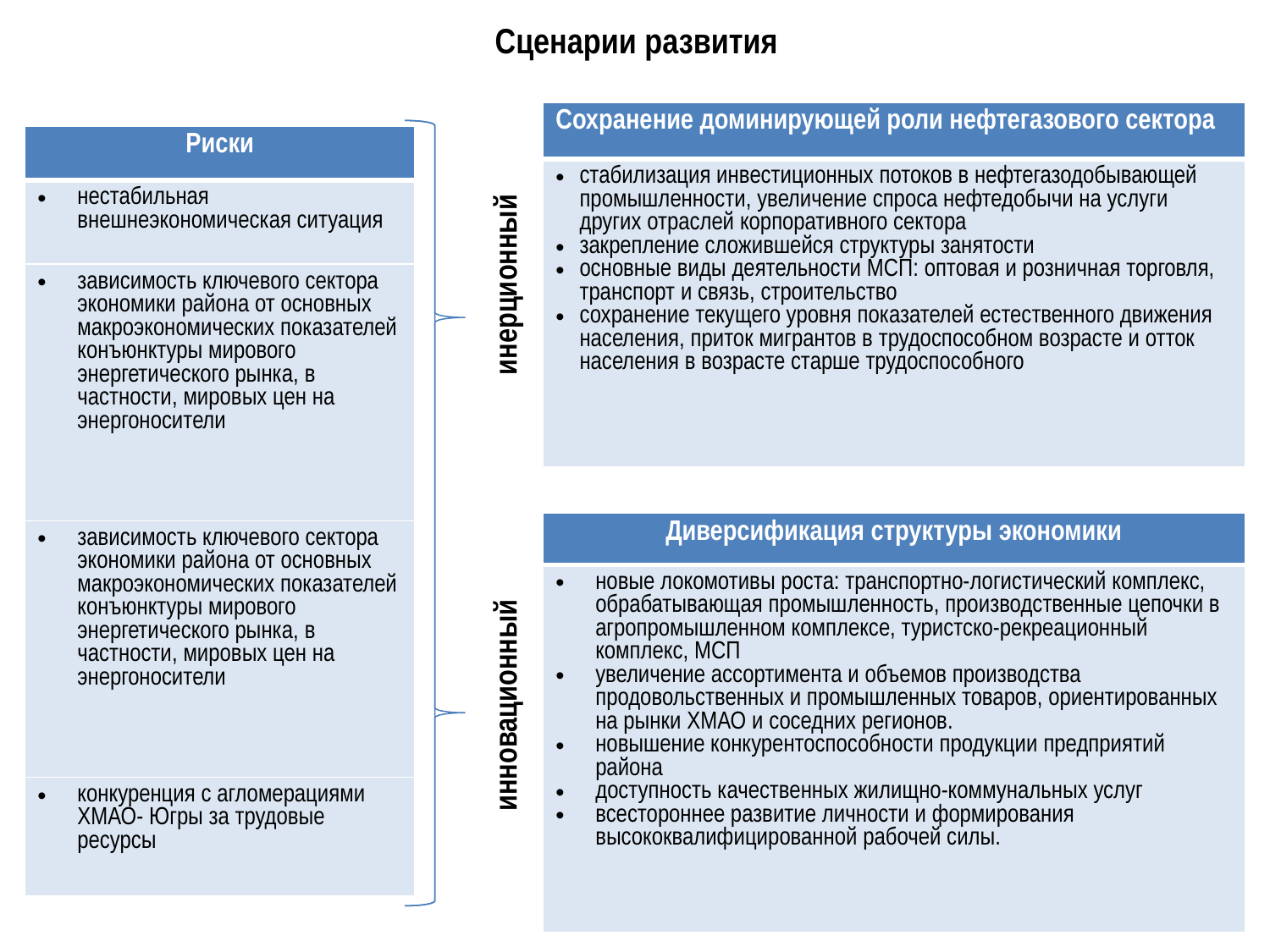

# Сценарии развития
| Сохранение доминирующей роли нефтегазового сектора |
| --- |
| стабилизация инвестиционных потоков в нефтегазодобывающей промышленности, увеличение спроса нефтедобычи на услуги других отраслей корпоративного сектора закрепление сложившейся структуры занятости основные виды деятельности МСП: оптовая и розничная торговля, транспорт и связь, строительство сохранение текущего уровня показателей естественного движения населения, приток мигрантов в трудоспособном возрасте и отток населения в возрасте старше трудоспособного |
инерционный

| Риски |
| --- |
| нестабильная внешнеэкономическая ситуация |
| зависимость ключевого сектора экономики района от основных макроэкономических показателей конъюнктуры мирового энергетического рынка, в частности, мировых цен на энергоносители |
| зависимость ключевого сектора экономики района от основных макроэкономических показателей конъюнктуры мирового энергетического рынка, в частности, мировых цен на энергоносители |
| конкуренция с агломерациями ХМАО- Югры за трудовые ресурсы |
| Диверсификация структуры экономики |
| --- |
| новые локомотивы роста: транспортно-логистический комплекс, обрабатывающая промышленность, производственные цепочки в агропромышленном комплексе, туристско-рекреационный комплекс, МСП увеличение ассортимента и объемов производства продовольственных и промышленных товаров, ориентированных на рынки ХМАО и соседних регионов. новышение конкурентоспособности продукции предприятий района доступность качественных жилищно-коммунальных услуг всестороннее развитие личности и формирования высококвалифицированной рабочей силы. |
инновационный